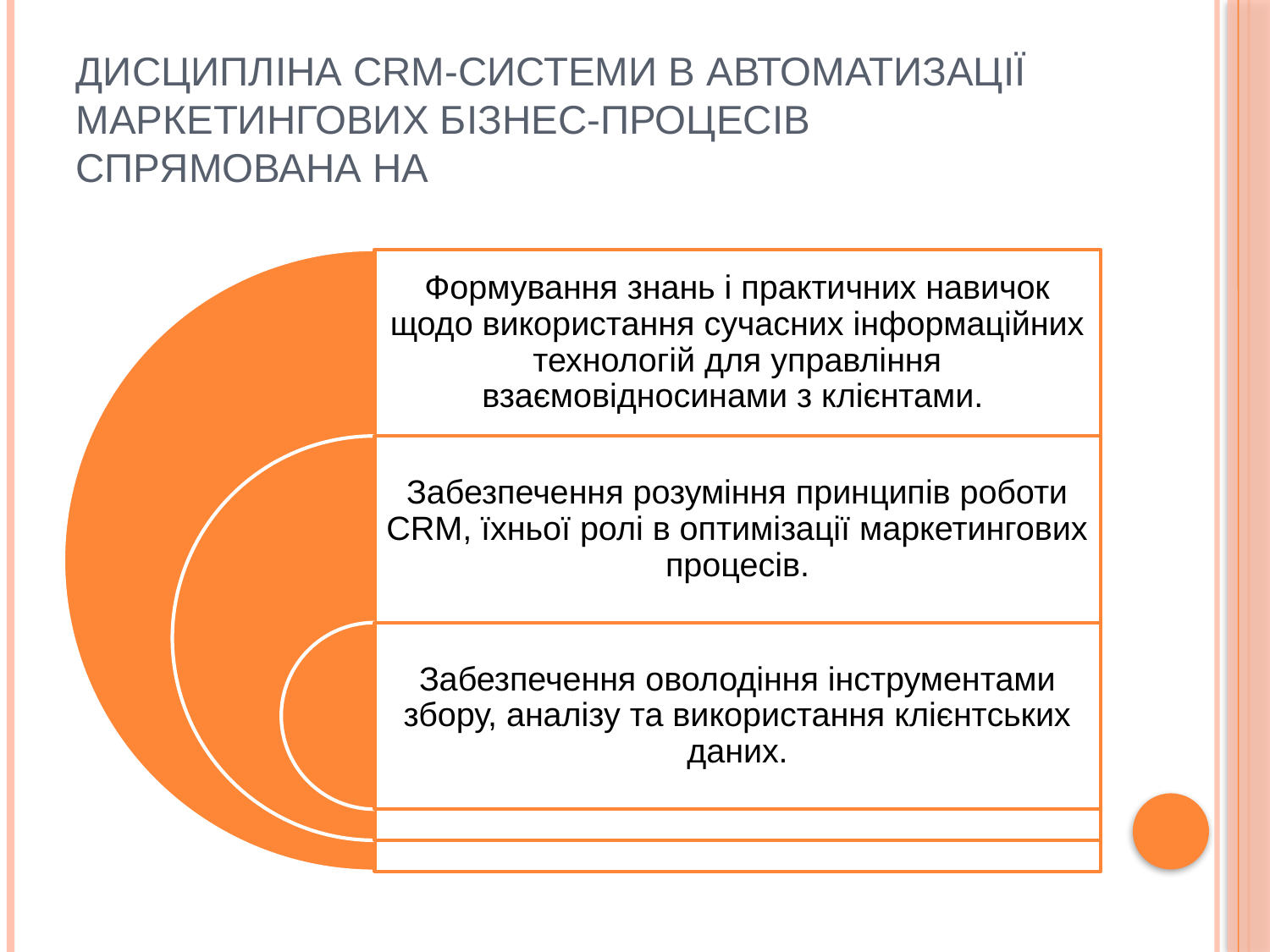

# Дисципліна CRM-системи в автоматизації маркетингових бізнес-процесів спрямована на
Формування знань і практичних навичок щодо використання сучасних інформаційних технологій для управління взаємовідносинами з клієнтами.
Забезпечення розуміння принципів роботи CRM, їхньої ролі в оптимізації маркетингових процесів.
Забезпечення оволодіння інструментами збору, аналізу та використання клієнтських даних.